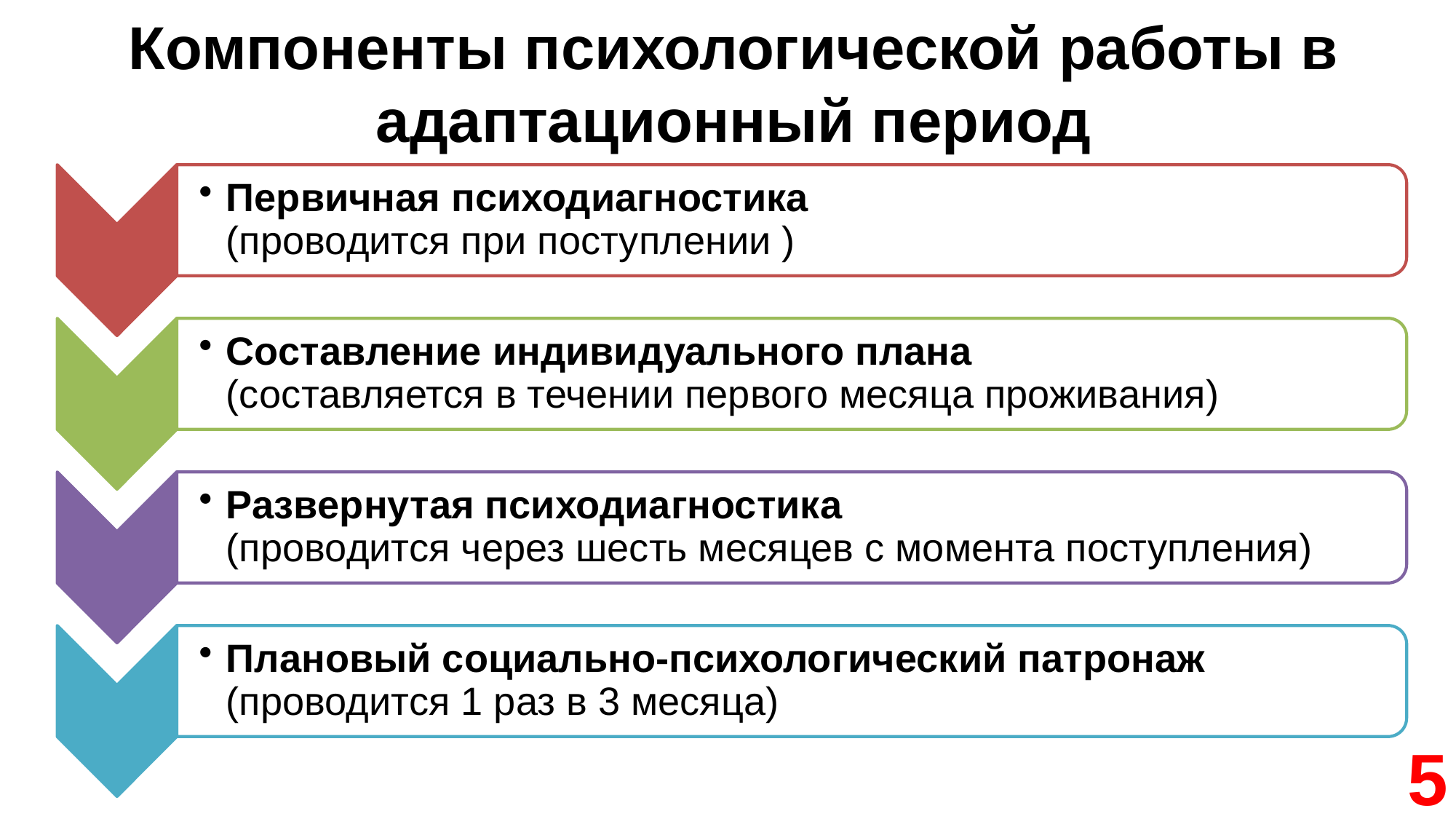

Компоненты психологической работы в адаптационный период

Первичная психодиагностика
(проводится при поступлении )

Составление индивидуального плана
(составляется в течении первого месяца проживания)

Развернутая психодиагностика
(проводится через шесть месяцев с момента поступления)

Плановый социально-психологический патронаж
(проводится 1 раз в 3 месяца)

5